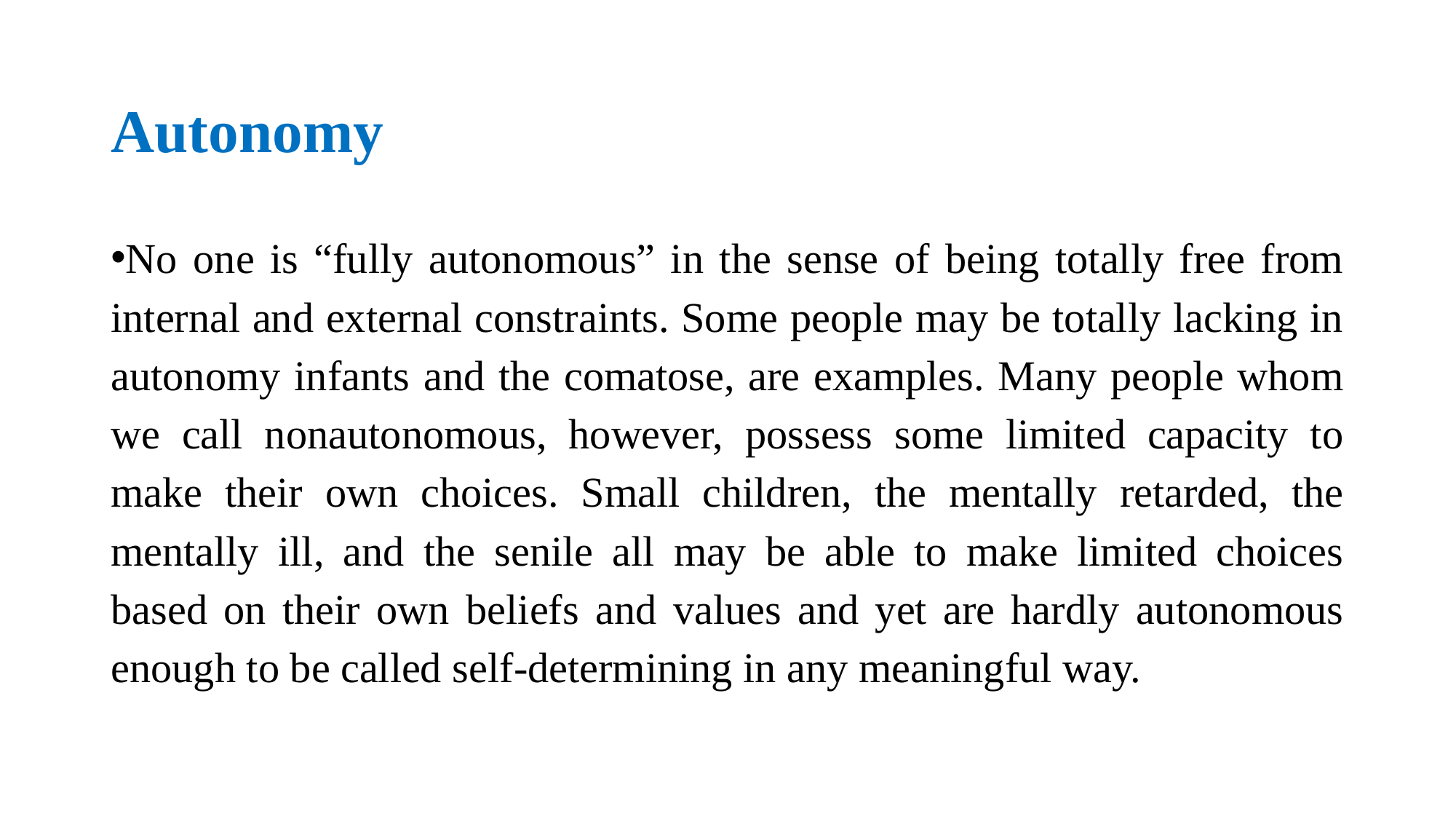

# Autonomy
No one is “fully autonomous” in the sense of being totally free from internal and external constraints. Some people may be totally lacking in autonomy infants and the comatose, are examples. Many people whom we call nonautonomous, however, possess some limited capacity to make their own choices. Small children, the mentally retarded, the mentally ill, and the senile all may be able to make limited choices based on their own beliefs and values and yet are hardly autonomous enough to be called self-determining in any meaningful way.